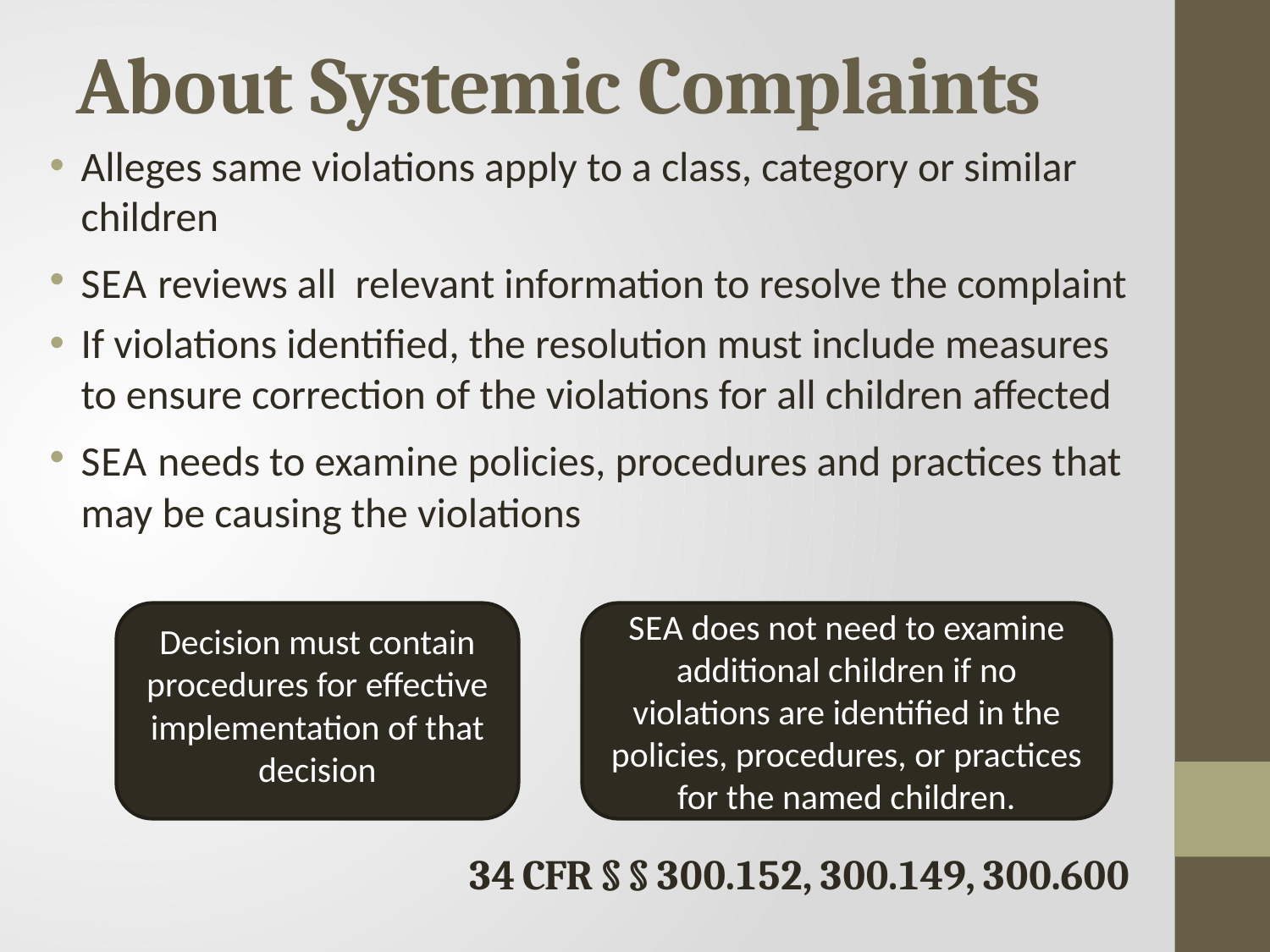

# About Systemic Complaints
Alleges same violations apply to a class, category or similar children
S E A reviews all  relevant information to resolve the complaint
If violations identified, the resolution must include measures to ensure correction of the violations for all children affected
S E A needs to examine policies, procedures and practices that may be causing the violations

Decision must contain procedures for effective implementation of that decision
S E A does not need to examine additional children if no violations are identified in the policies, procedures, or practices for the named children.
34 CFR § § 300.152, 300.149, 300.600